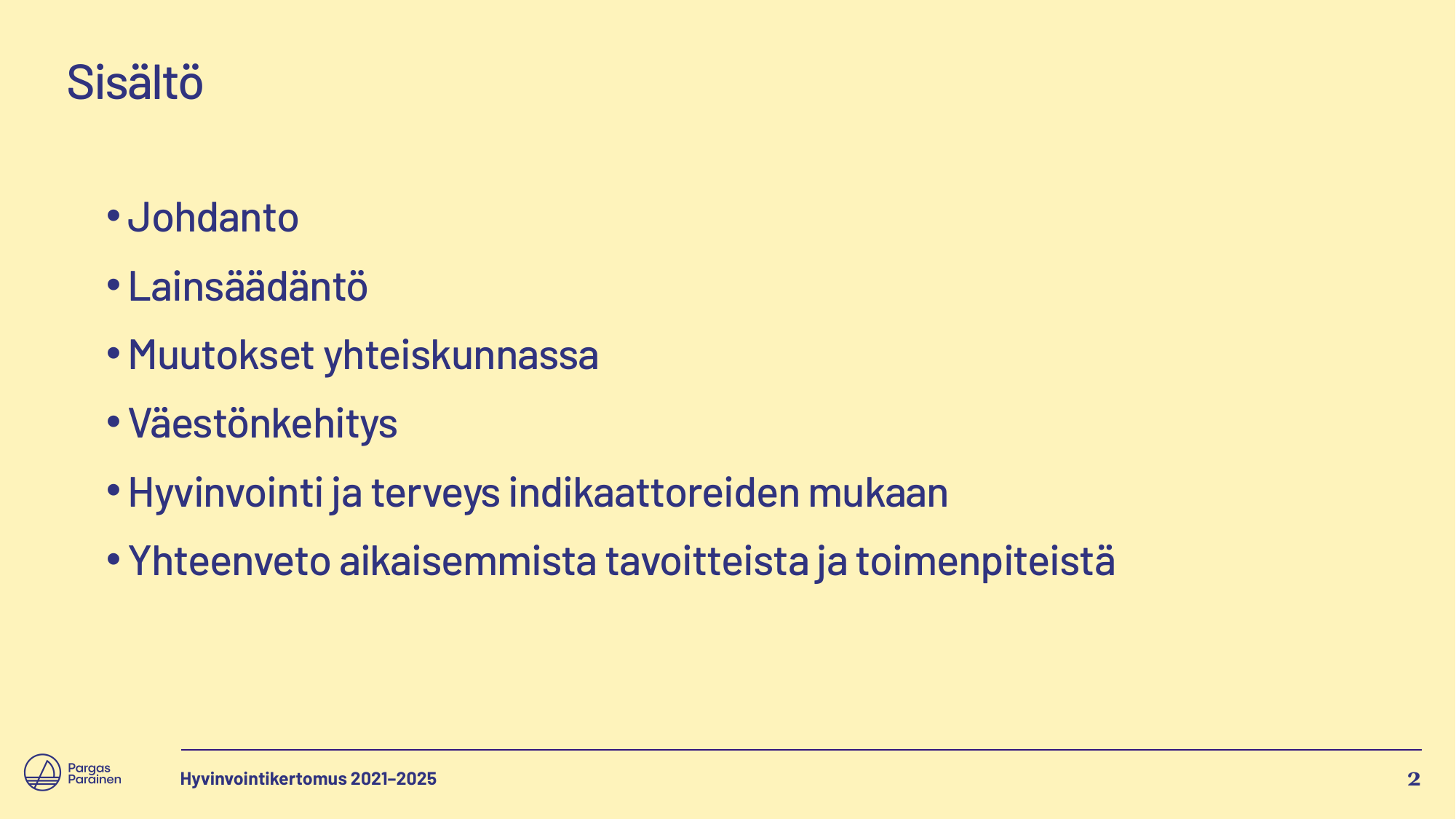

# Sisältö
Johdanto
Lainsäädäntö
Muutokset yhteiskunnassa
Väestönkehitys
Hyvinvointi ja terveys indikaattoreiden mukaan
Yhteenveto aikaisemmista tavoitteista ja toimenpiteistä

Hyvinvointikertomus 2021–2025

2